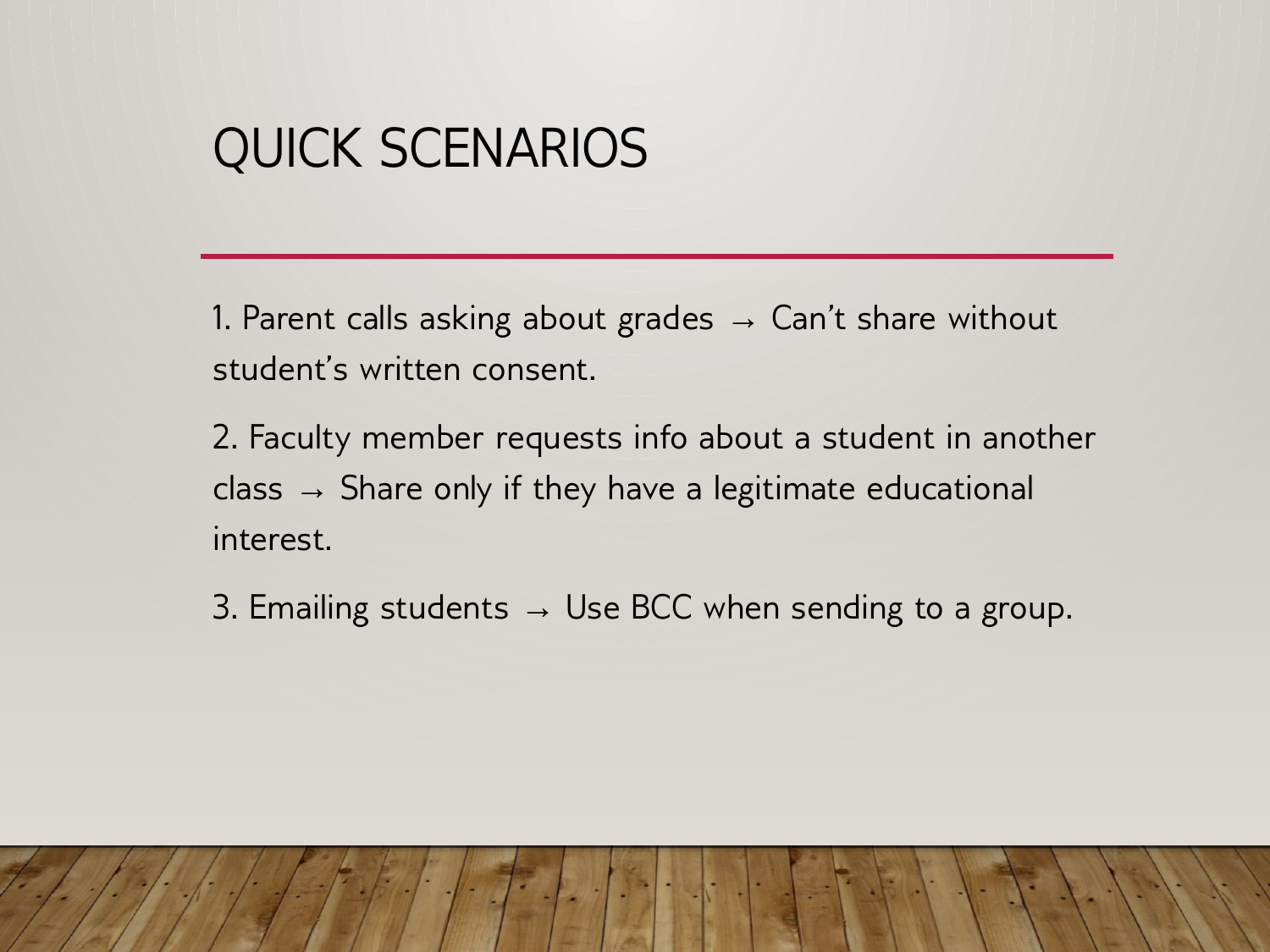

# Quick Scenarios
1. Parent calls asking about grades → Can’t share without student’s written consent.
2. Faculty member requests info about a student in another class → Share only if they have a legitimate educational interest.
3. Emailing students → Use BCC when sending to a group.